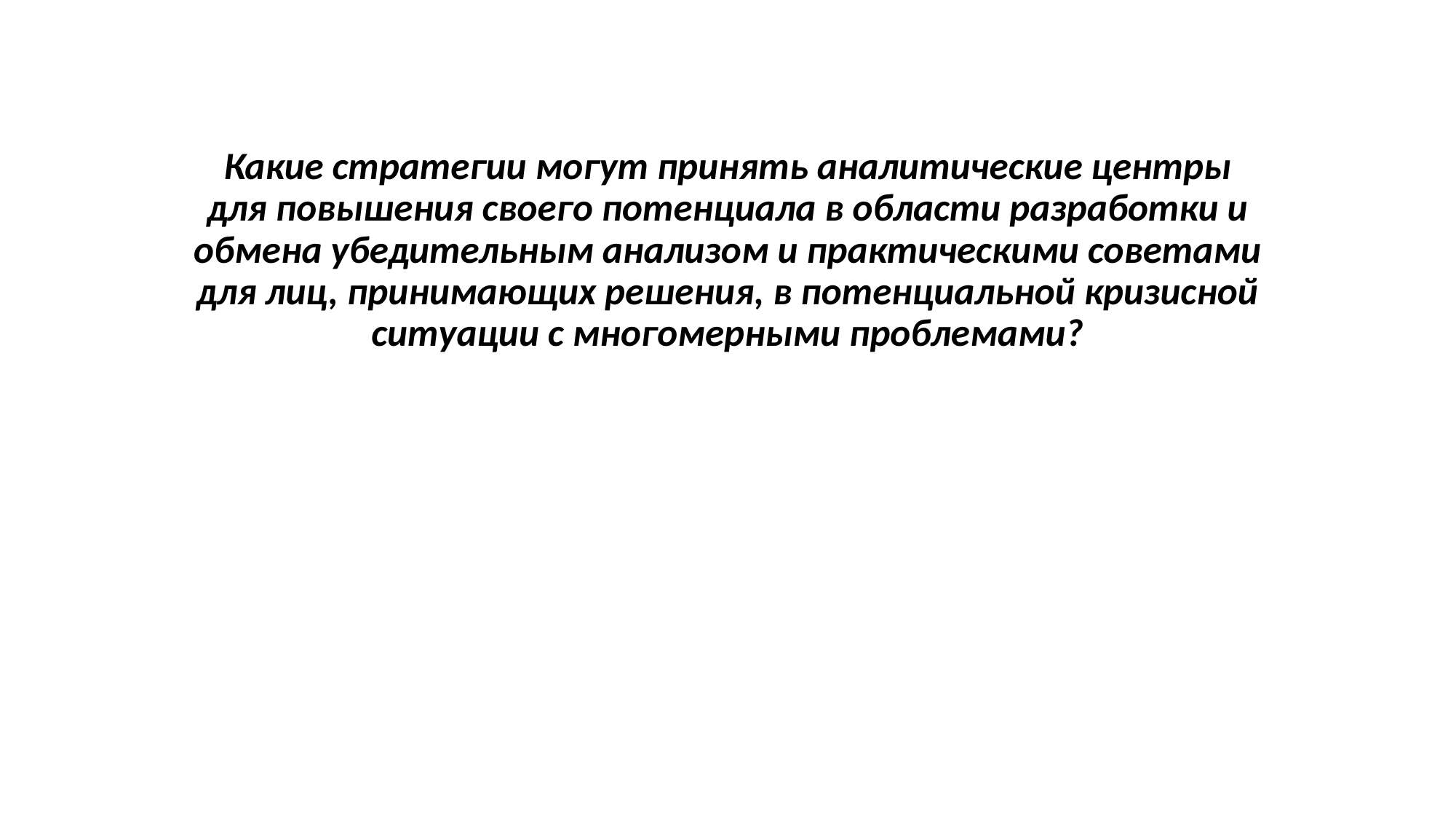

# Какие стратегии могут принять аналитические центры для повышения своего потенциала в области разработки и обмена убедительным анализом и практическими советами для лиц, принимающих решения, в потенциальной кризисной ситуации с многомерными проблемами?